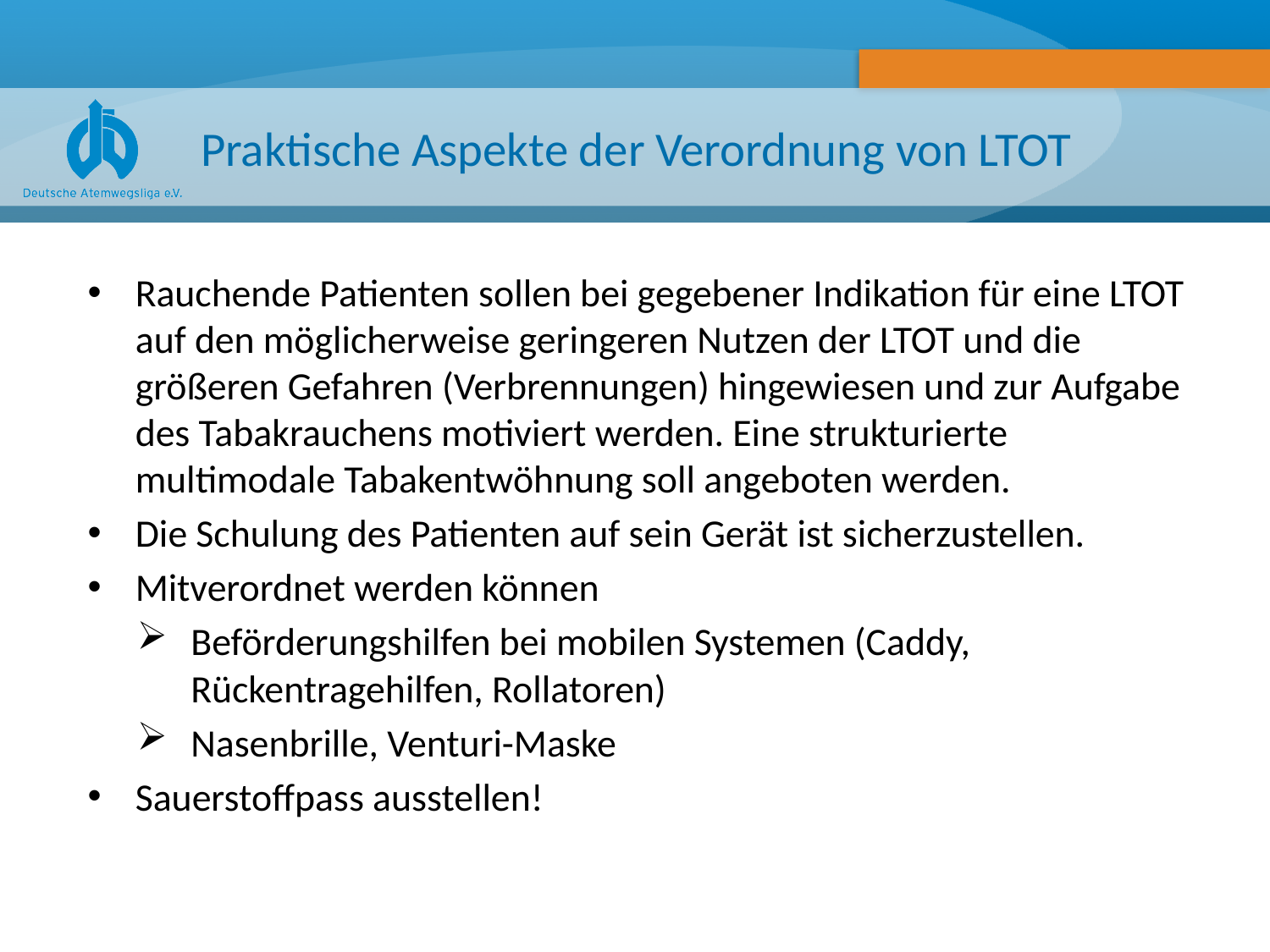

# Praktische Aspekte der Verordnung von LTOT
Rauchende Patienten sollen bei gegebener Indikation für eine LTOT auf den möglicherweise geringeren Nutzen der LTOT und die größeren Gefahren (Verbrennungen) hingewiesen und zur Aufgabe des Tabakrauchens motiviert werden. Eine strukturierte multimodale Tabakentwöhnung soll angeboten werden.
Die Schulung des Patienten auf sein Gerät ist sicherzustellen.
Mitverordnet werden können
Beförderungshilfen bei mobilen Systemen (Caddy, Rückentragehilfen, Rollatoren)
Nasenbrille, Venturi-Maske
Sauerstoffpass ausstellen!